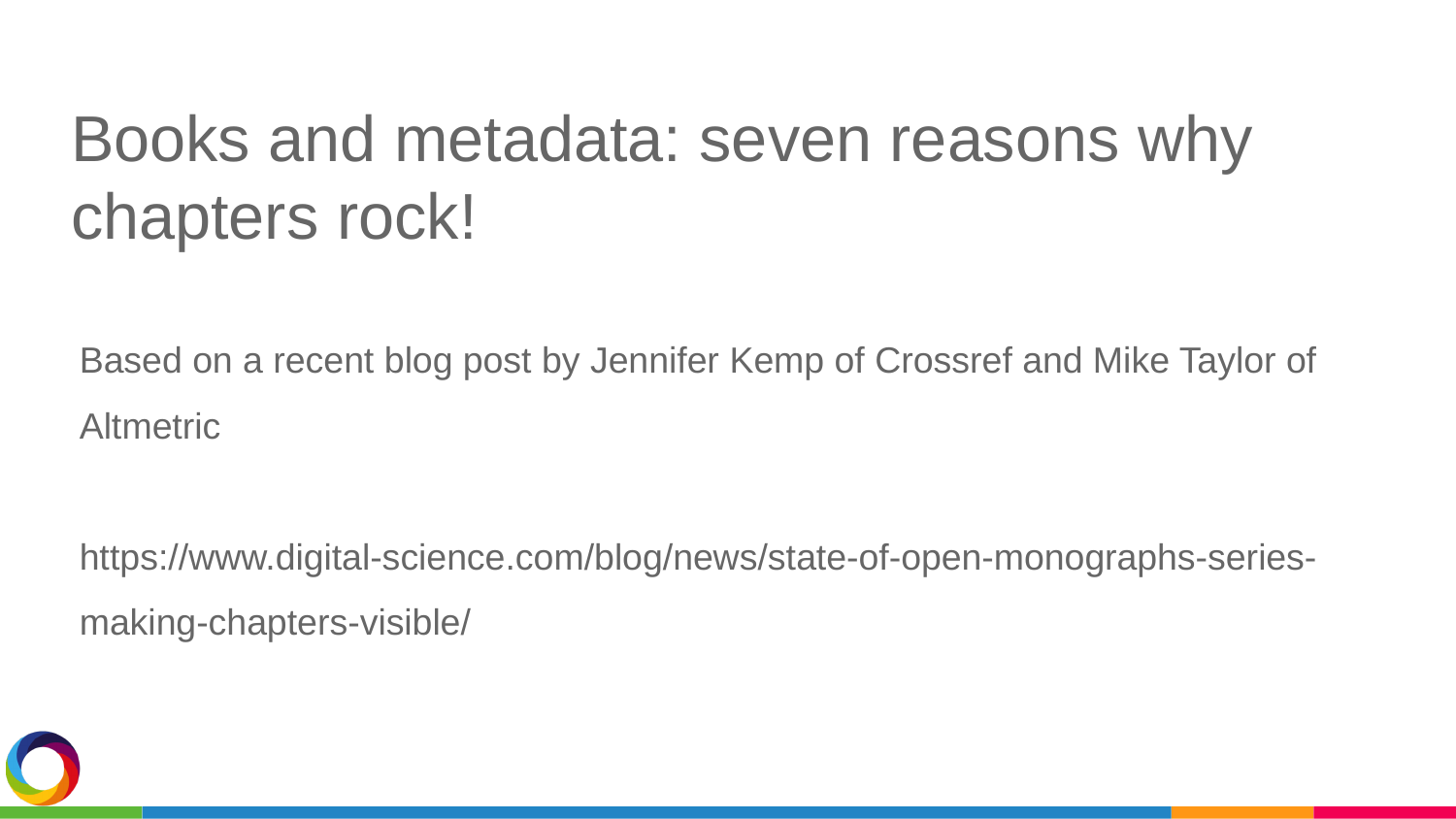

Books and metadata: seven reasons why chapters rock!

Based on a recent blog post by Jennifer Kemp of Crossref and Mike Taylor of Altmetric

https://www.digital-science.com/blog/news/state-of-open-monographs-series-making-chapters-visible/